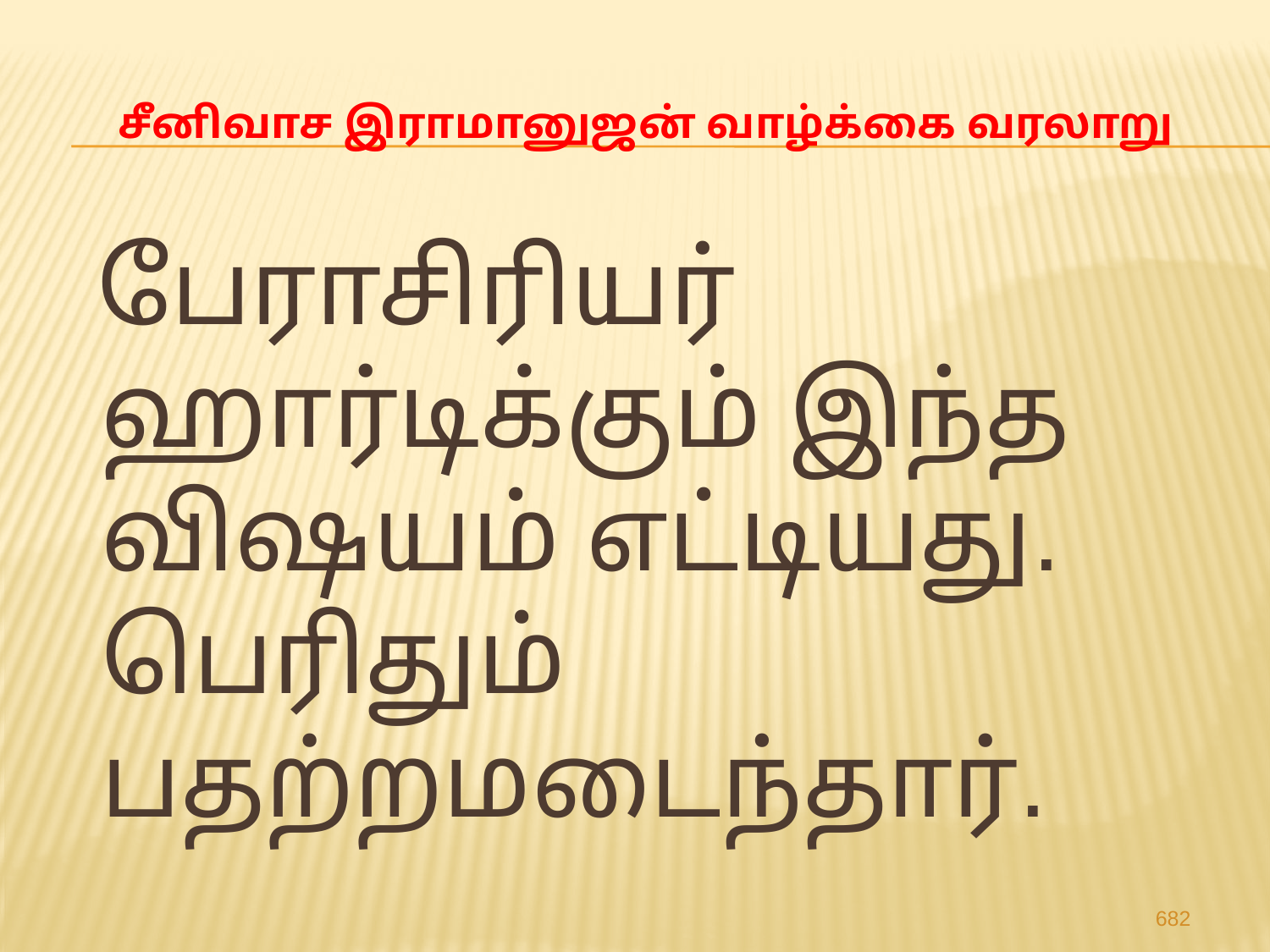

# சீனிவாச இராமானுஜன் வாழ்க்கை வரலாறு
   பேராசிரியர் ஹார்டிக்கும் இந்த விஷயம் எட்டியது. பெரிதும் பதற்றமடைந்தார்.

682